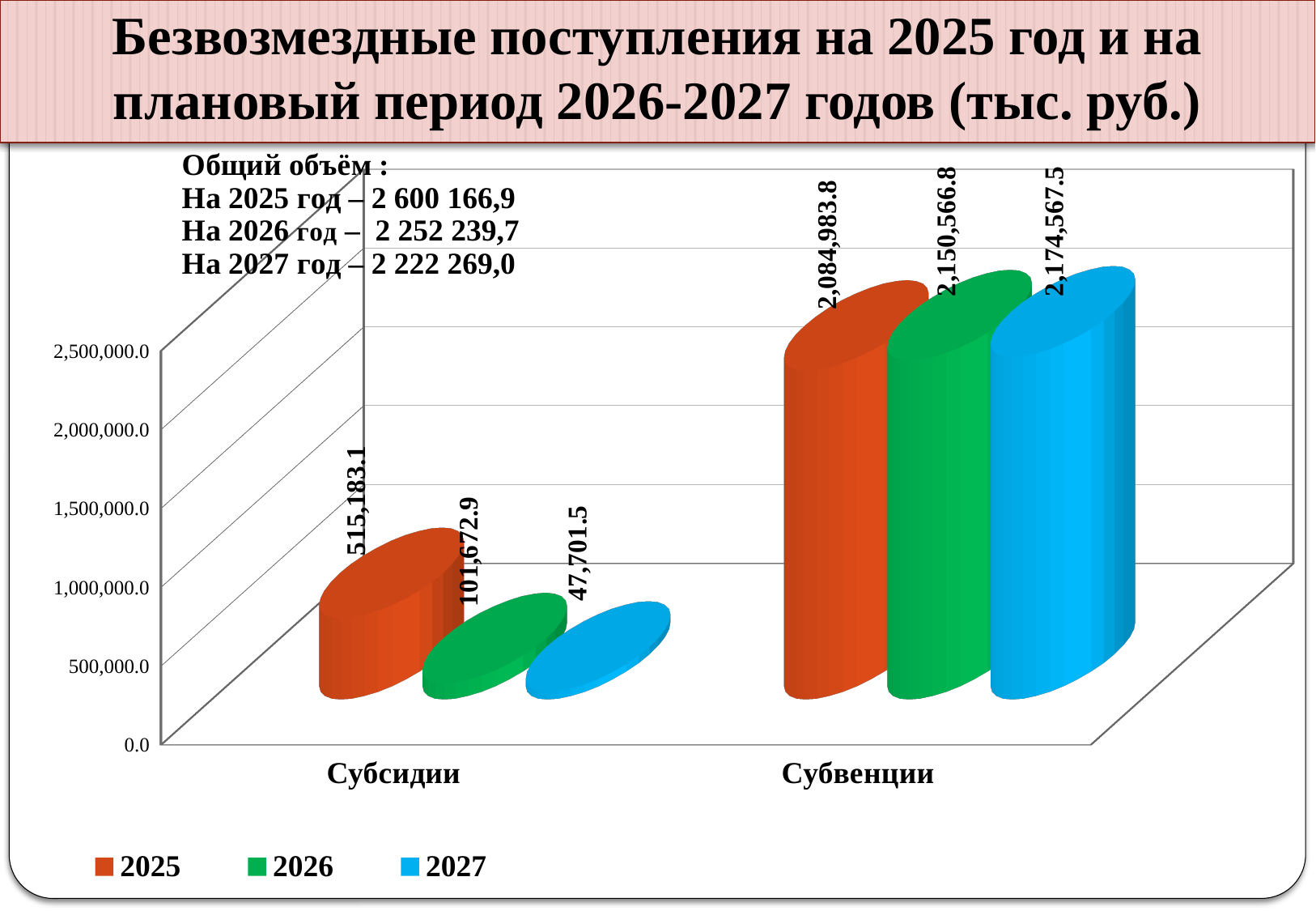

# Безвозмездные поступления на 2025 год и на плановый период 2026-2027 годов (тыс. руб.)

[unsupported chart]